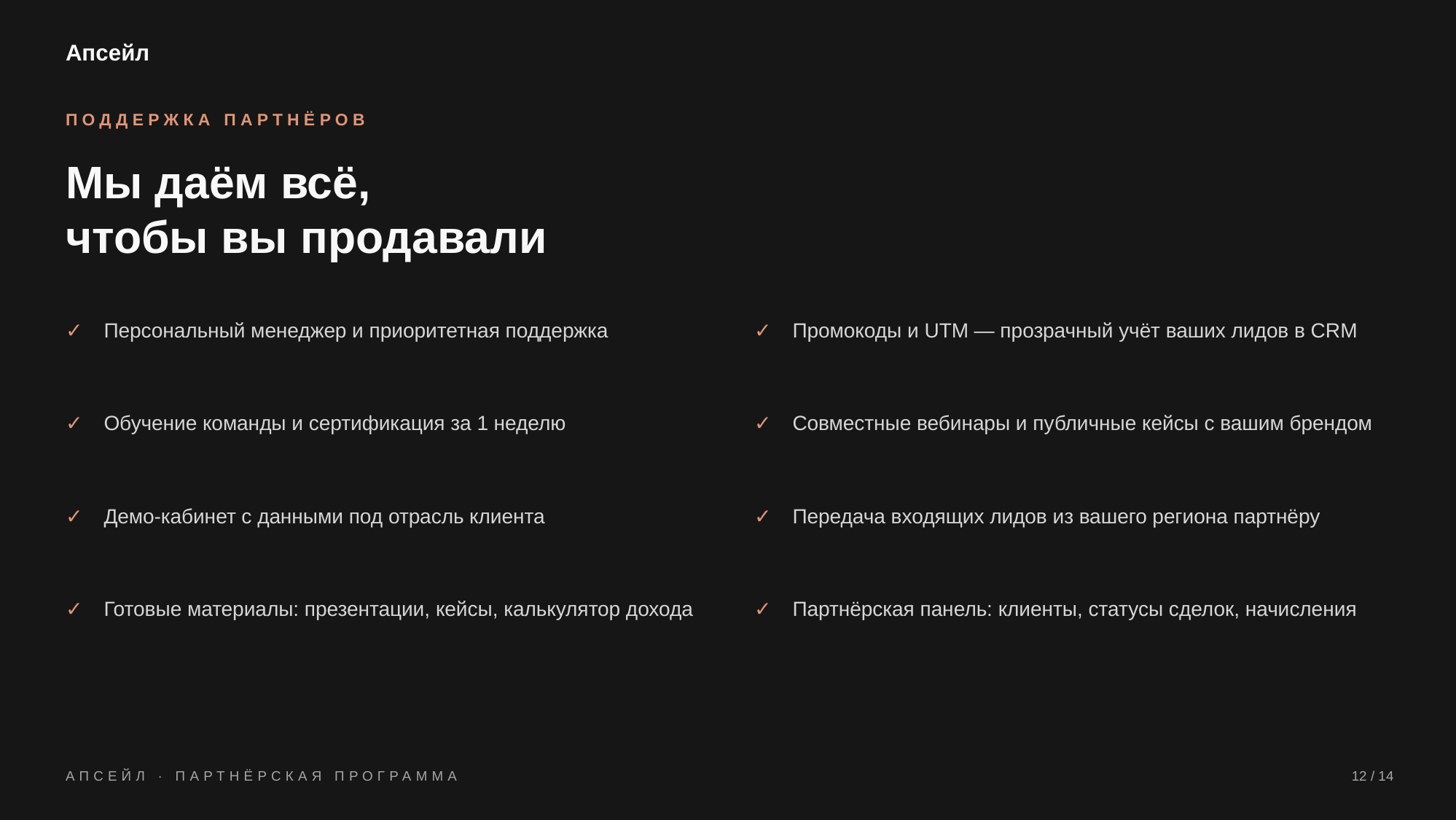

Апсейл
ПОДДЕРЖКА ПАРТНЁРОВ
Мы даём всё,
чтобы вы продавали
✓
Персональный менеджер и приоритетная поддержка
✓
Промокоды и UTM — прозрачный учёт ваших лидов в CRM
✓
Обучение команды и сертификация за 1 неделю
✓
Совместные вебинары и публичные кейсы с вашим брендом
✓
Демо-кабинет с данными под отрасль клиента
✓
Передача входящих лидов из вашего региона партнёру
✓
Готовые материалы: презентации, кейсы, калькулятор дохода
✓
Партнёрская панель: клиенты, статусы сделок, начисления
АПСЕЙЛ · ПАРТНЁРСКАЯ ПРОГРАММА
12 / 14